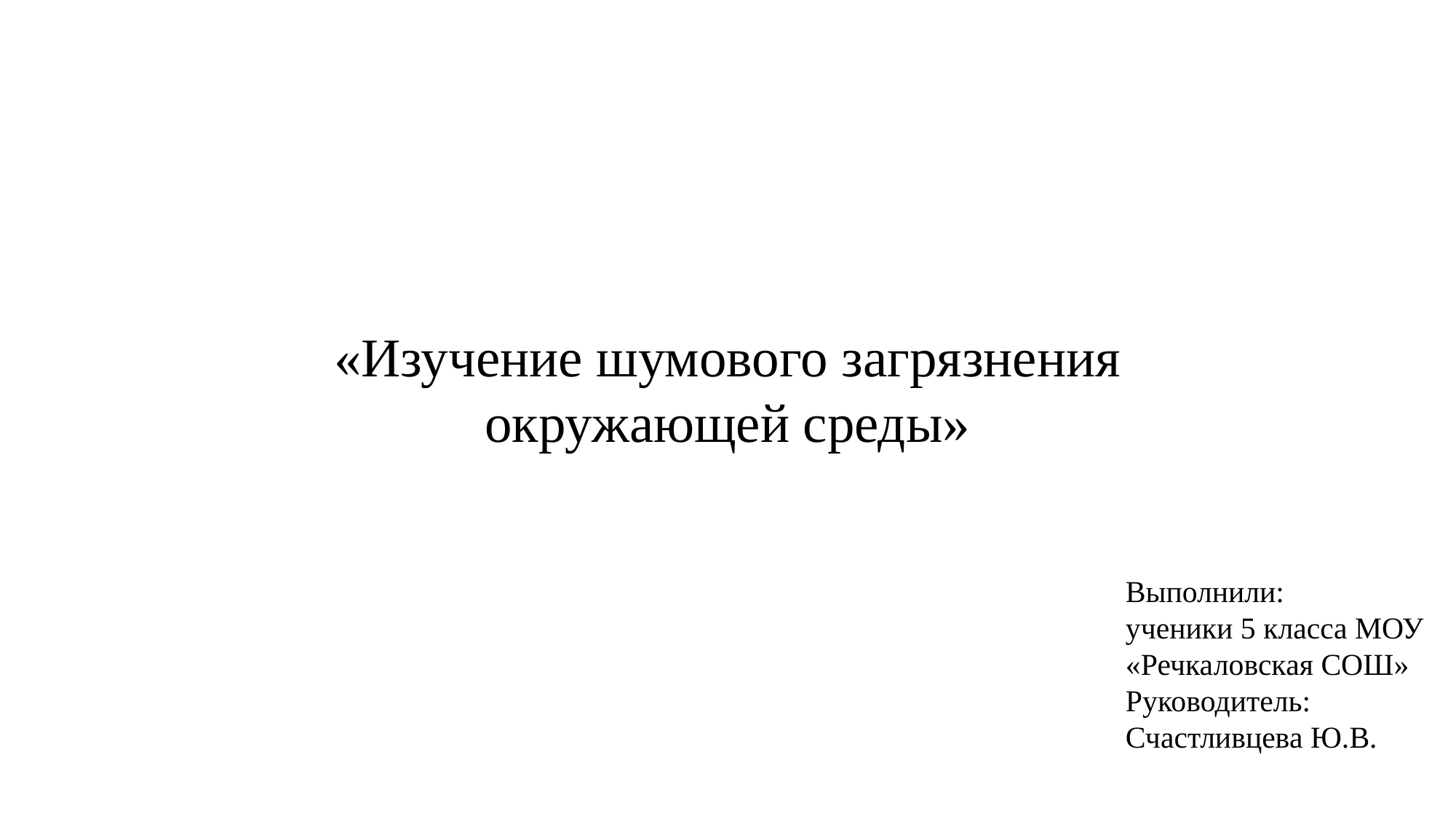

#
«Изучение шумового загрязнения окружающей среды»

Выполнили:
ученики 5 класса МОУ «Речкаловская СОШ»
Руководитель:
Счастливцева Ю.В.